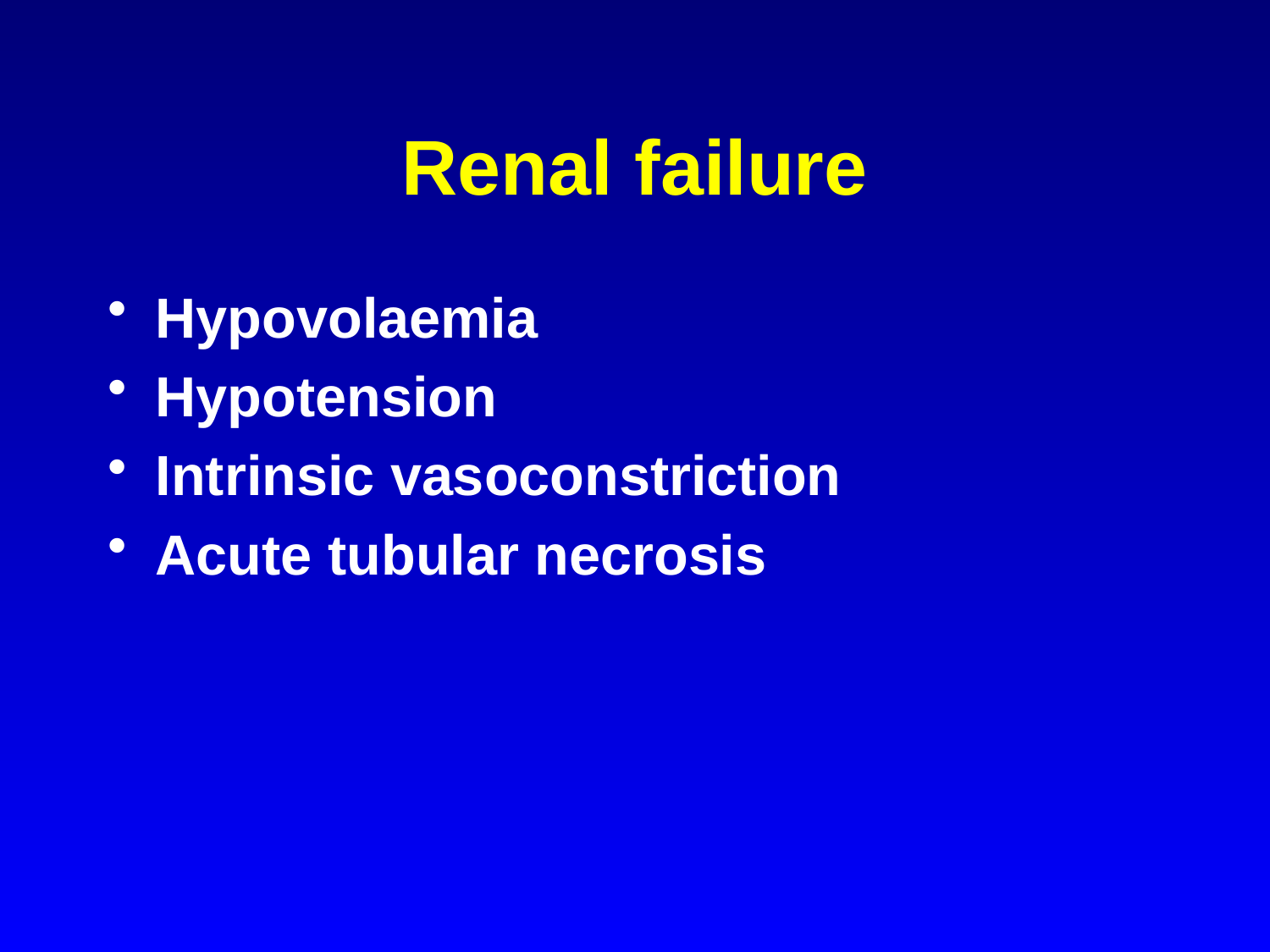

# Renal failure
Hypovolaemia
Hypotension
Intrinsic vasoconstriction
Acute tubular necrosis